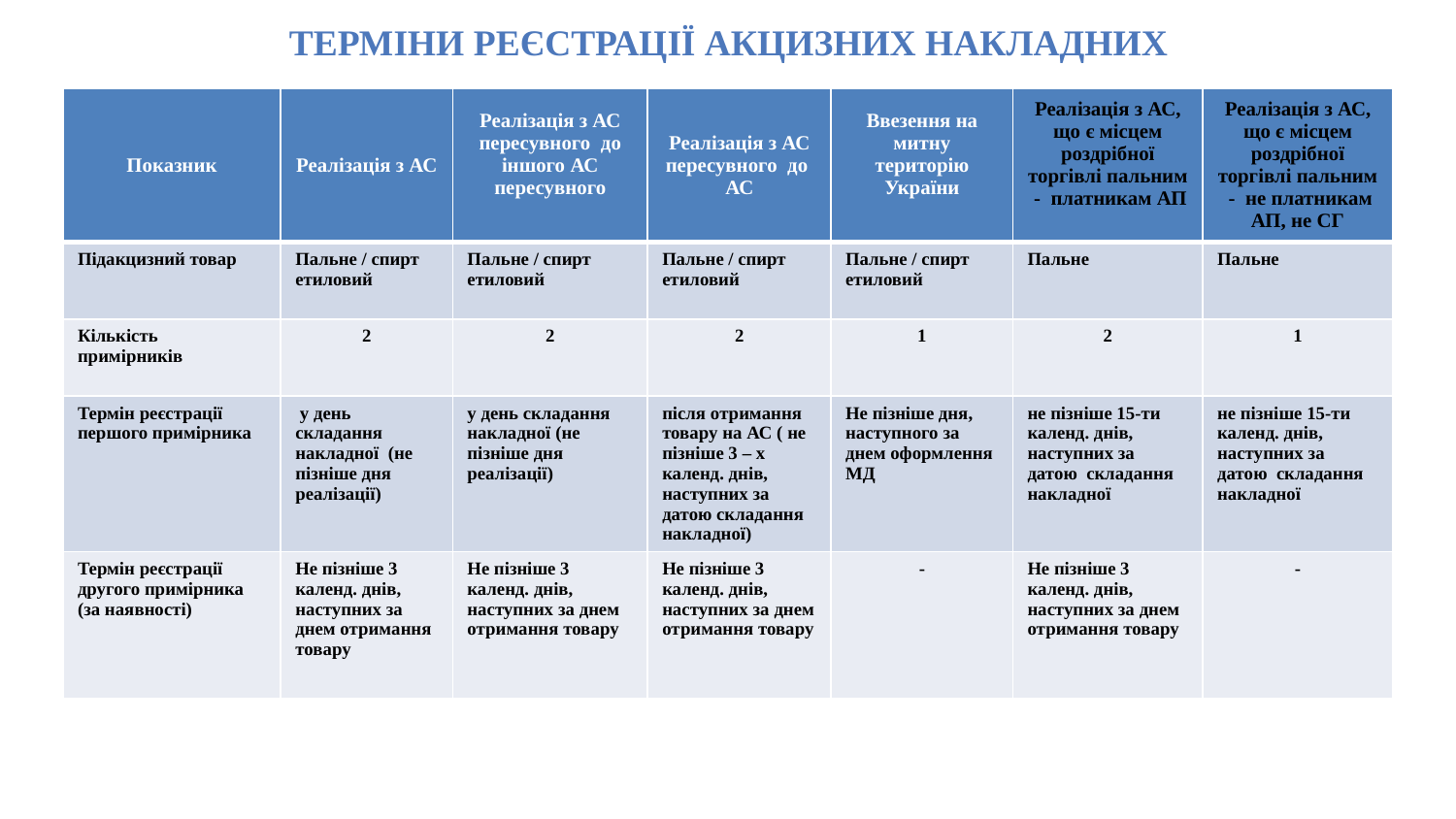

# Терміни Реєстрації акцизних накладних
| Показник | Реалізація з АС | Реалізація з АС пересувного до іншого АС пересувного | Реалізація з АС пересувного до АС | Ввезення на митну територію України | Реалізація з АС, що є місцем роздрібної торгівлі пальним - платникам АП | Реалізація з АС, що є місцем роздрібної торгівлі пальним - не платникам АП, не СГ |
| --- | --- | --- | --- | --- | --- | --- |
| Підакцизний товар | Пальне / спирт етиловий | Пальне / спирт етиловий | Пальне / спирт етиловий | Пальне / спирт етиловий | Пальне | Пальне |
| Кількість примірників | 2 | 2 | 2 | 1 | 2 | 1 |
| Термін реєстрації першого примірника | у день складання накладної (не пізніше дня реалізації) | у день складання накладної (не пізніше дня реалізації) | після отримання товару на АС ( не пізніше 3 – х календ. днів, наступних за датою складання накладної) | Не пізніше дня, наступного за днем оформлення МД | не пізніше 15-ти календ. днів, наступних за датою складання накладної | не пізніше 15-ти календ. днів, наступних за датою складання накладної |
| Термін реєстрації другого примірника (за наявності) | Не пізніше 3 календ. днів, наступних за днем отримання товару | Не пізніше 3 календ. днів, наступних за днем отримання товару | Не пізніше 3 календ. днів, наступних за днем отримання товару | - | Не пізніше 3 календ. днів, наступних за днем отримання товару | - |